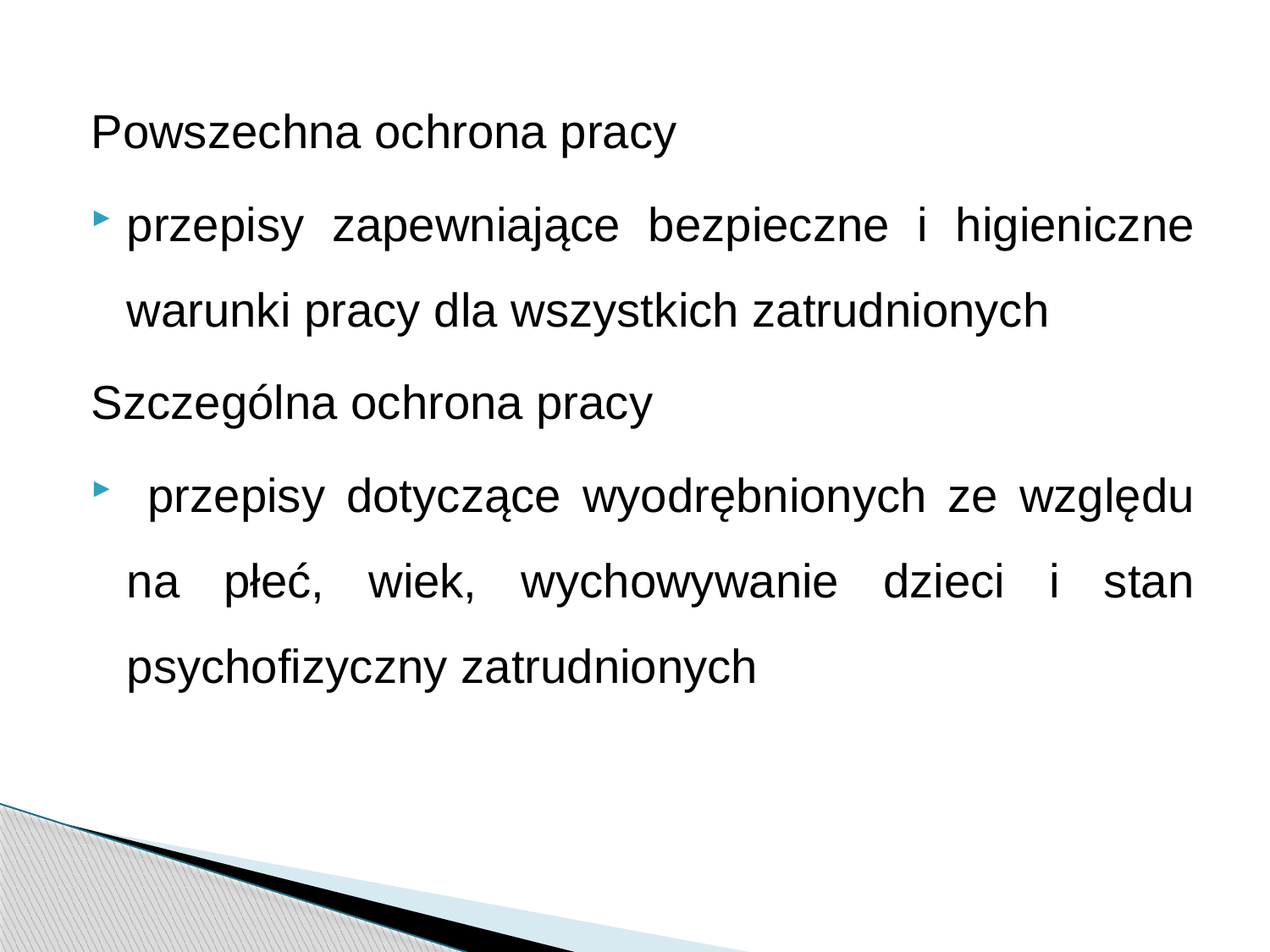

Powszechna ochrona pracy
przepisy zapewniające bezpieczne i higieniczne warunki pracy dla wszystkich zatrudnionych
Szczególna ochrona pracy
 przepisy dotyczące wyodrębnionych ze względu na płeć, wiek, wychowywanie dzieci i stan psychofizyczny zatrudnionych